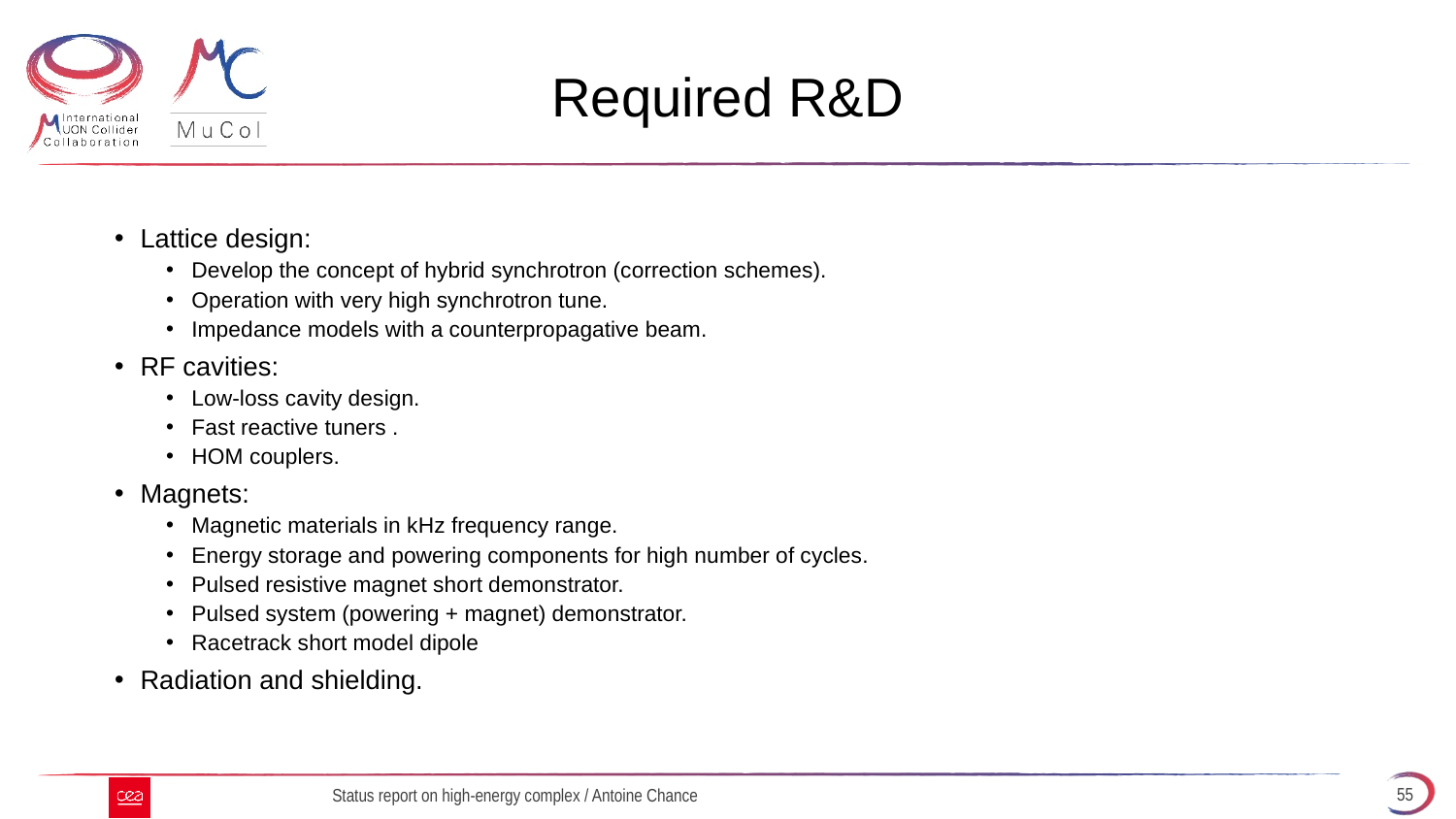

# Required R&D
Lattice design:
Develop the concept of hybrid synchrotron (correction schemes).
Operation with very high synchrotron tune.
Impedance models with a counterpropagative beam.
RF cavities:
Low-loss cavity design.
Fast reactive tuners .
HOM couplers.
Magnets:
Magnetic materials in kHz frequency range.
Energy storage and powering components for high number of cycles.
Pulsed resistive magnet short demonstrator.
Pulsed system (powering + magnet) demonstrator.
Racetrack short model dipole
Radiation and shielding.
55
Status report on high-energy complex / Antoine Chance